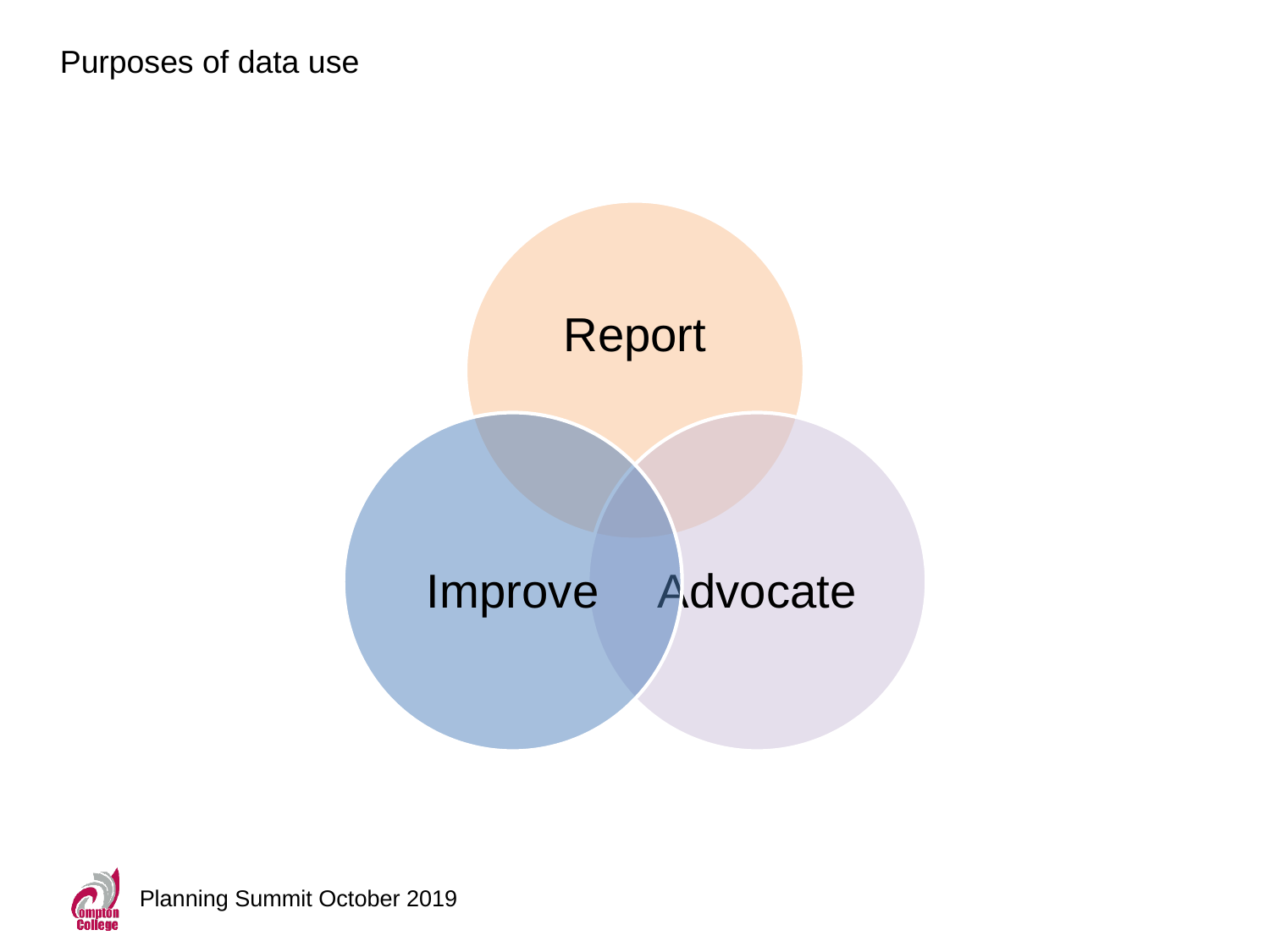

Purposes of data use
Report
Advocate
Improve